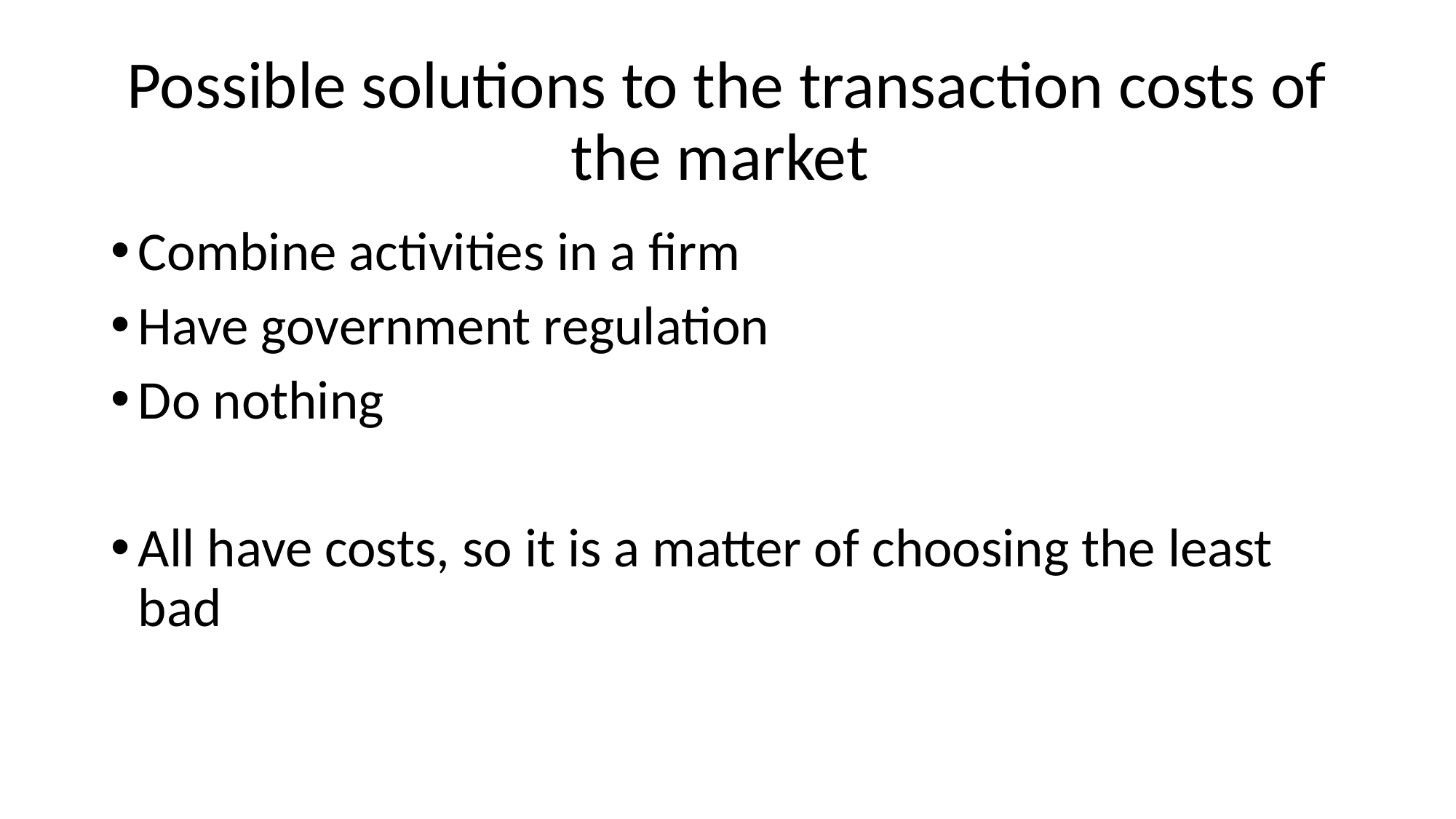

# Possible solutions to the transaction costs of the market
Combine activities in a firm
Have government regulation
Do nothing

All have costs, so it is a matter of choosing the least bad